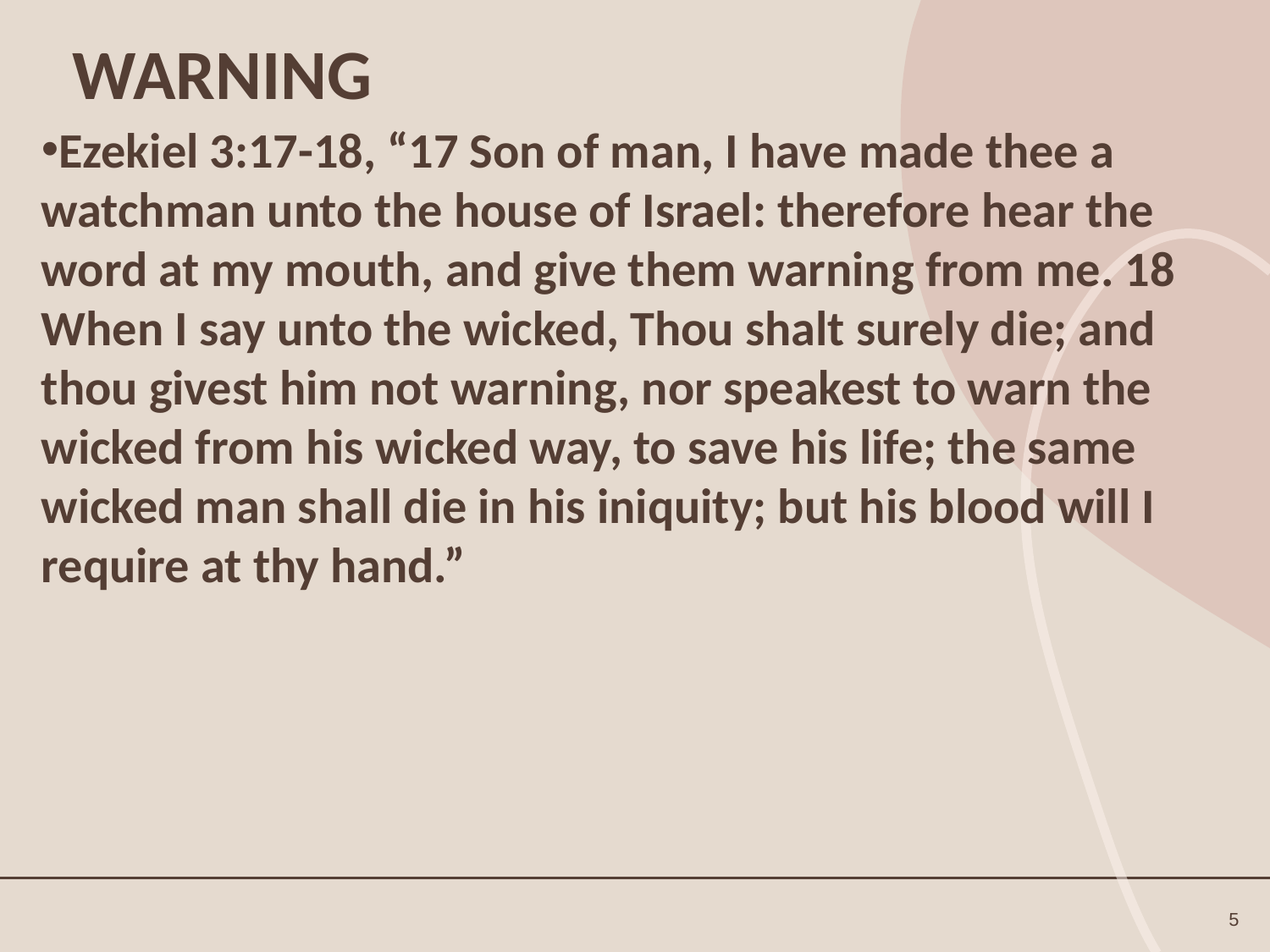

# WARNING
Ezekiel 3:17-18, “17 Son of man, I have made thee a watchman unto the house of Israel: therefore hear the word at my mouth, and give them warning from me. 18 When I say unto the wicked, Thou shalt surely die; and thou givest him not warning, nor speakest to warn the wicked from his wicked way, to save his life; the same wicked man shall die in his iniquity; but his blood will I require at thy hand.”
5